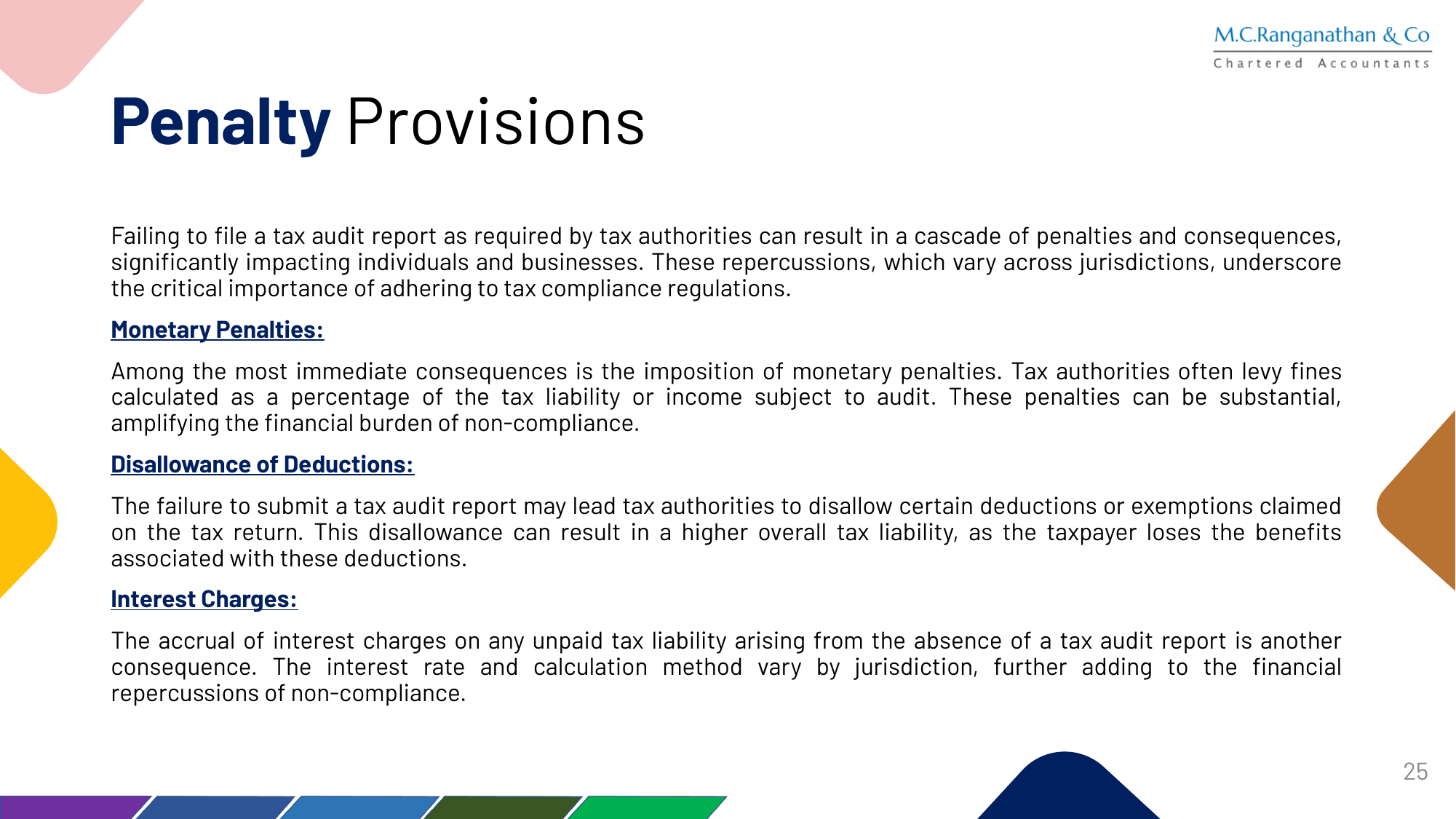

# Penalty Provisions
Failing to file a tax audit report as required by tax authorities can result in a cascade of penalties and consequences, significantly impacting individuals and businesses. These repercussions, which vary across jurisdictions, underscore the critical importance of adhering to tax compliance regulations.
Monetary Penalties:
Among the most immediate consequences is the imposition of monetary penalties. Tax authorities often levy fines calculated as a percentage of the tax liability or income subject to audit. These penalties can be substantial, amplifying the financial burden of non-compliance.
Disallowance of Deductions:
The failure to submit a tax audit report may lead tax authorities to disallow certain deductions or exemptions claimed on the tax return. This disallowance can result in a higher overall tax liability, as the taxpayer loses the benefits associated with these deductions.
Interest Charges:
The accrual of interest charges on any unpaid tax liability arising from the absence of a tax audit report is another consequence. The interest rate and calculation method vary by jurisdiction, further adding to the financial repercussions of non-compliance.

25